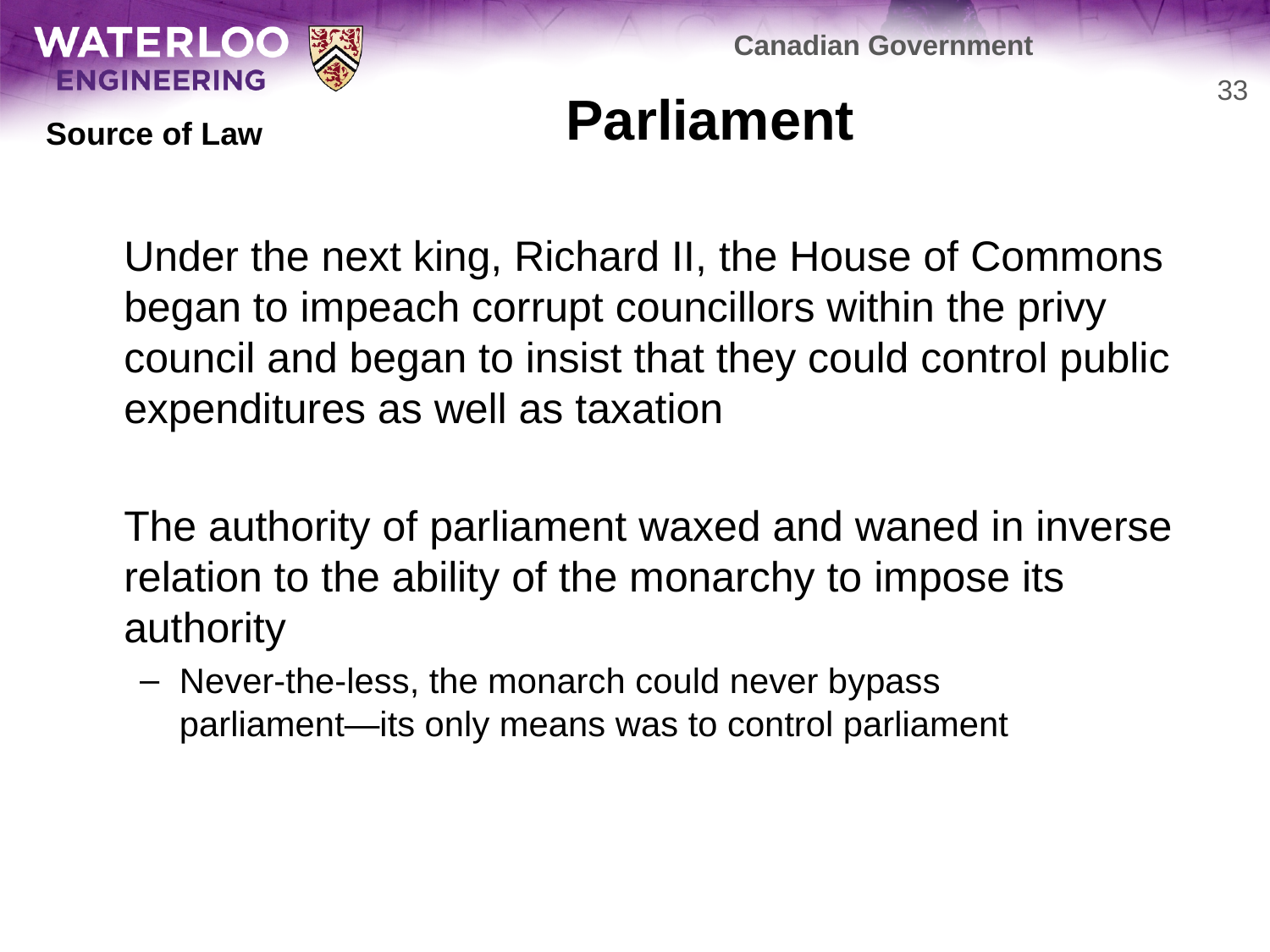

Canadian Government
# Parliament
33
Source of Law
	Under the next king, Richard II, the House of Commons began to impeach corrupt councillors within the privy council and began to insist that they could control public expenditures as well as taxation

	The authority of parliament waxed and waned in inverse relation to the ability of the monarchy to impose its authority
Never-the-less, the monarch could never bypass
parliament—its only means was to control parliament